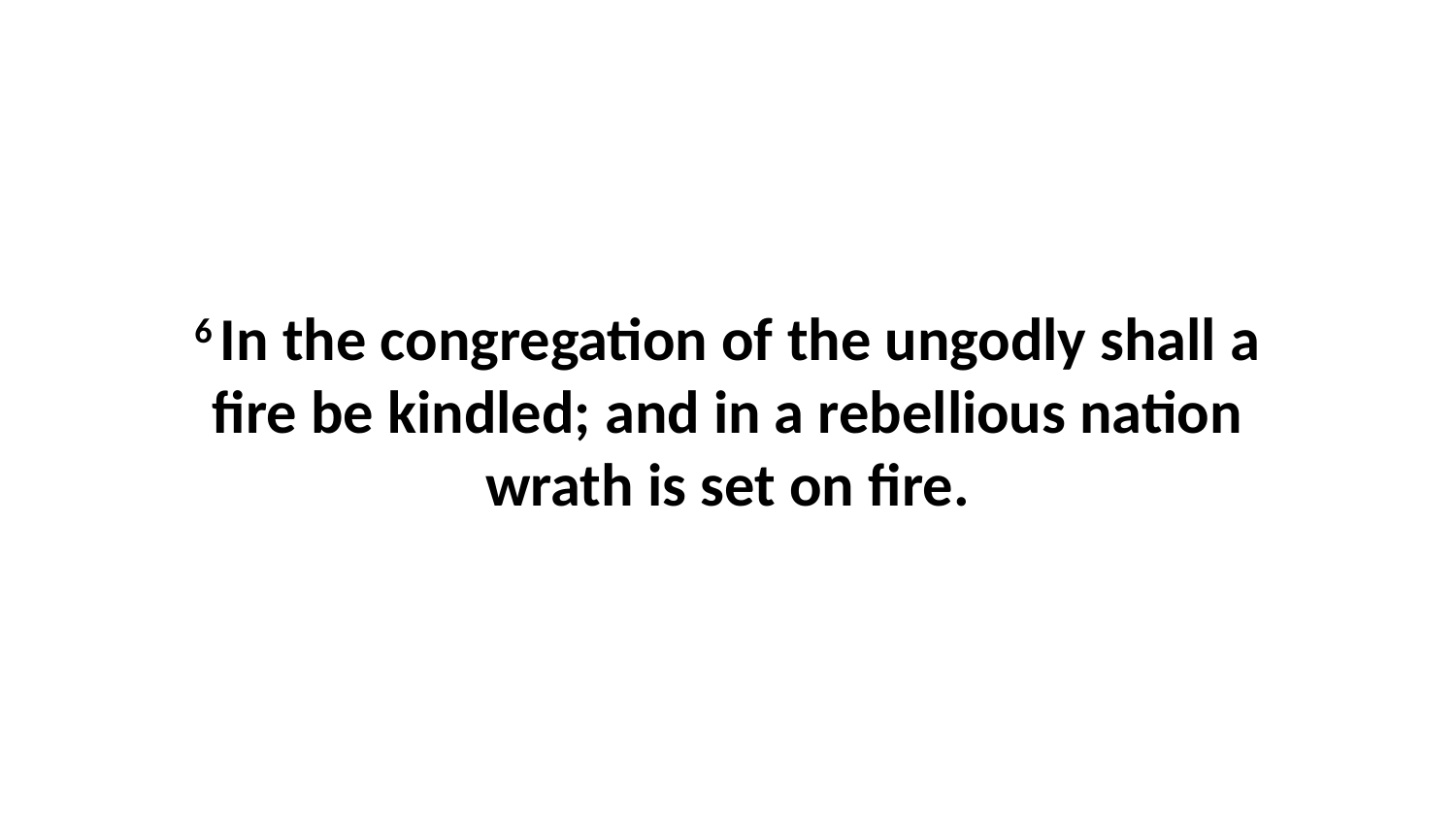

6 In the congregation of the ungodly shall a fire be kindled; and in a rebellious nation wrath is set on fire.